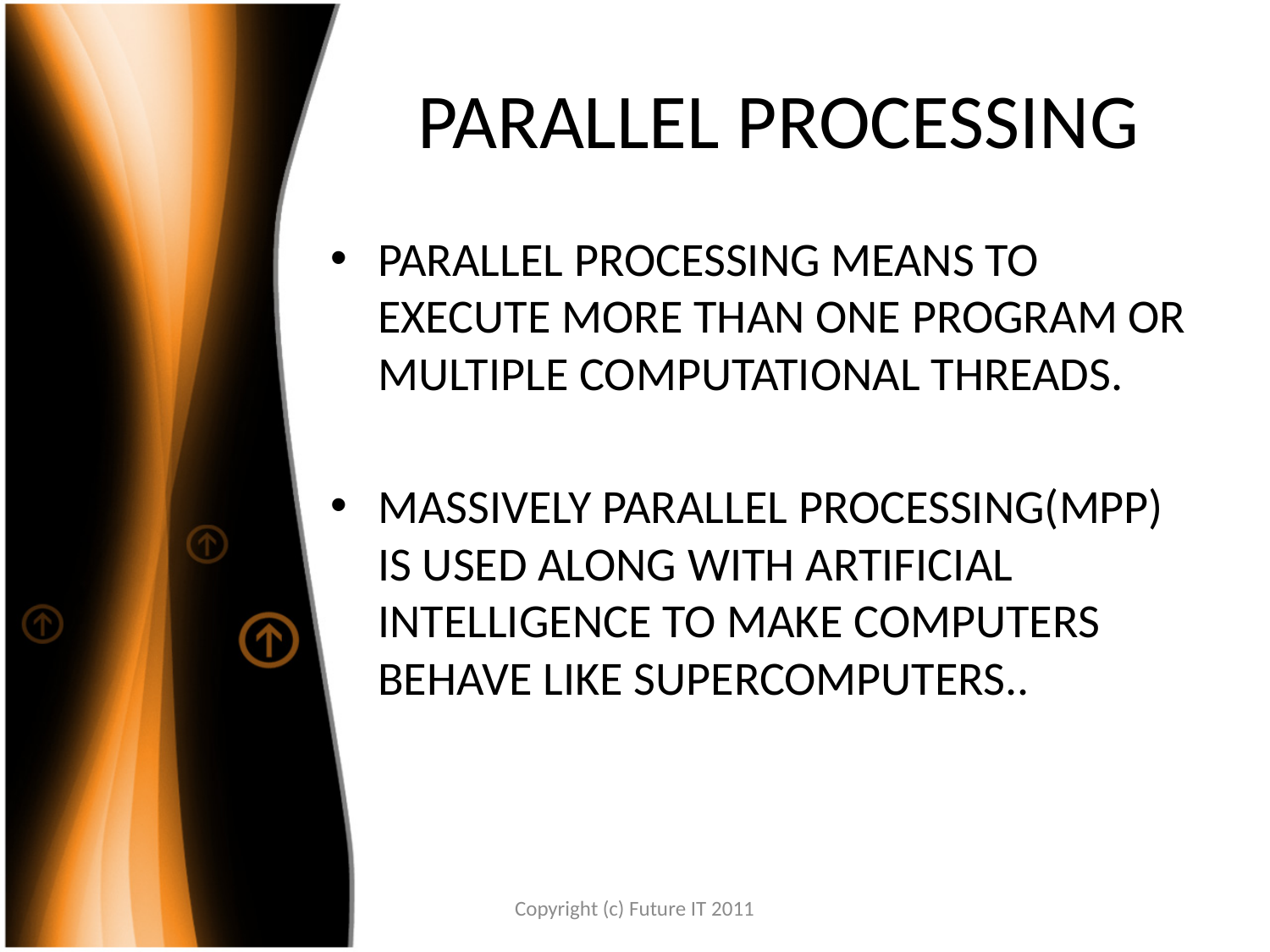

# PARALLEL PROCESSING
PARALLEL PROCESSING MEANS TO EXECUTE MORE THAN ONE PROGRAM OR MULTIPLE COMPUTATIONAL THREADS.

MASSIVELY PARALLEL PROCESSING(MPP) IS USED ALONG WITH ARTIFICIAL INTELLIGENCE TO MAKE COMPUTERS BEHAVE LIKE SUPERCOMPUTERS..

Copyright (c) Future IT 2011